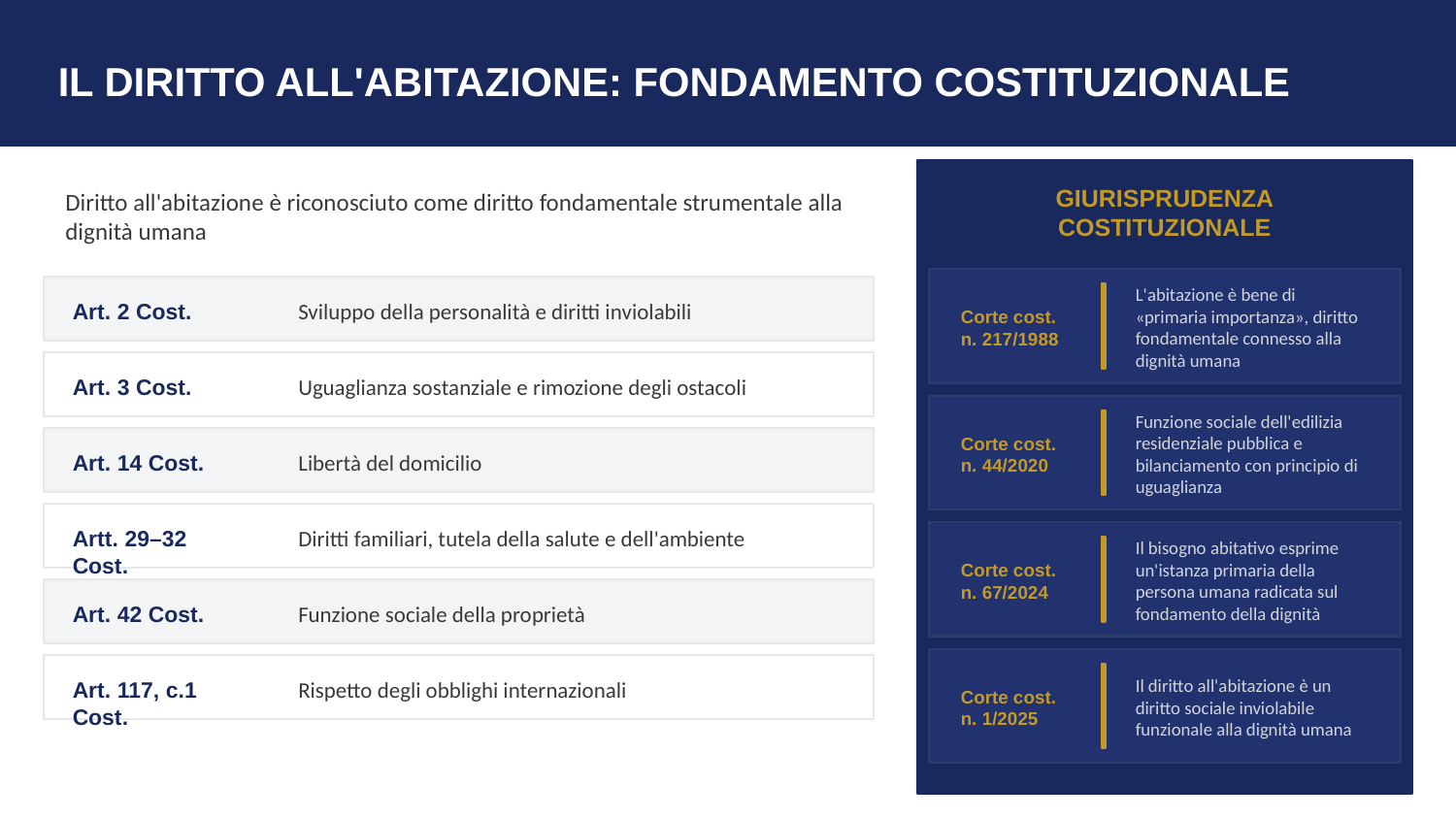

IL DIRITTO ALL'ABITAZIONE: FONDAMENTO COSTITUZIONALE

GIURISPRUDENZA
COSTITUZIONALE
Diritto all'abitazione è riconosciuto come diritto fondamentale strumentale alla dignità umana

L'abitazione è bene di «primaria importanza», diritto fondamentale connesso alla dignità umana

Art. 2 Cost.
Sviluppo della personalità e diritti inviolabili
Corte cost.
n. 217/1988

Art. 3 Cost.
Uguaglianza sostanziale e rimozione degli ostacoli

Funzione sociale dell'edilizia residenziale pubblica e bilanciamento con principio di uguaglianza

Corte cost.
n. 44/2020

Art. 14 Cost.
Libertà del domicilio

Artt. 29–32 Cost.
Diritti familiari, tutela della salute e dell'ambiente

Il bisogno abitativo esprime un'istanza primaria della persona umana radicata sul fondamento della dignità

Corte cost.
n. 67/2024

Art. 42 Cost.
Funzione sociale della proprietà

Il diritto all'abitazione è un diritto sociale inviolabile funzionale alla dignità umana
Art. 117, c.1 Cost.
Rispetto degli obblighi internazionali
Corte cost.
n. 1/2025